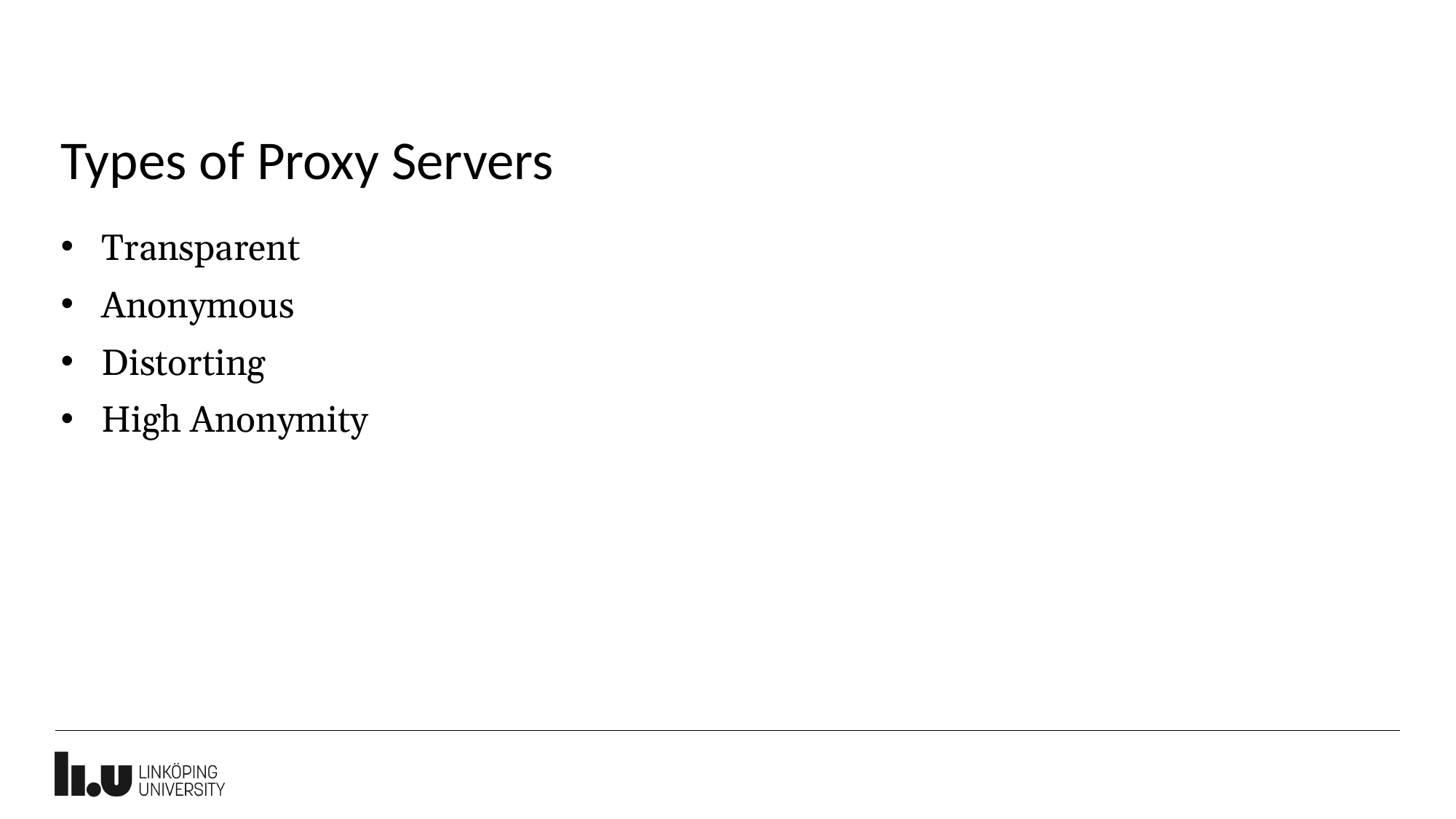

# Types of Proxy Servers
Transparent
Anonymous
Distorting
High Anonymity